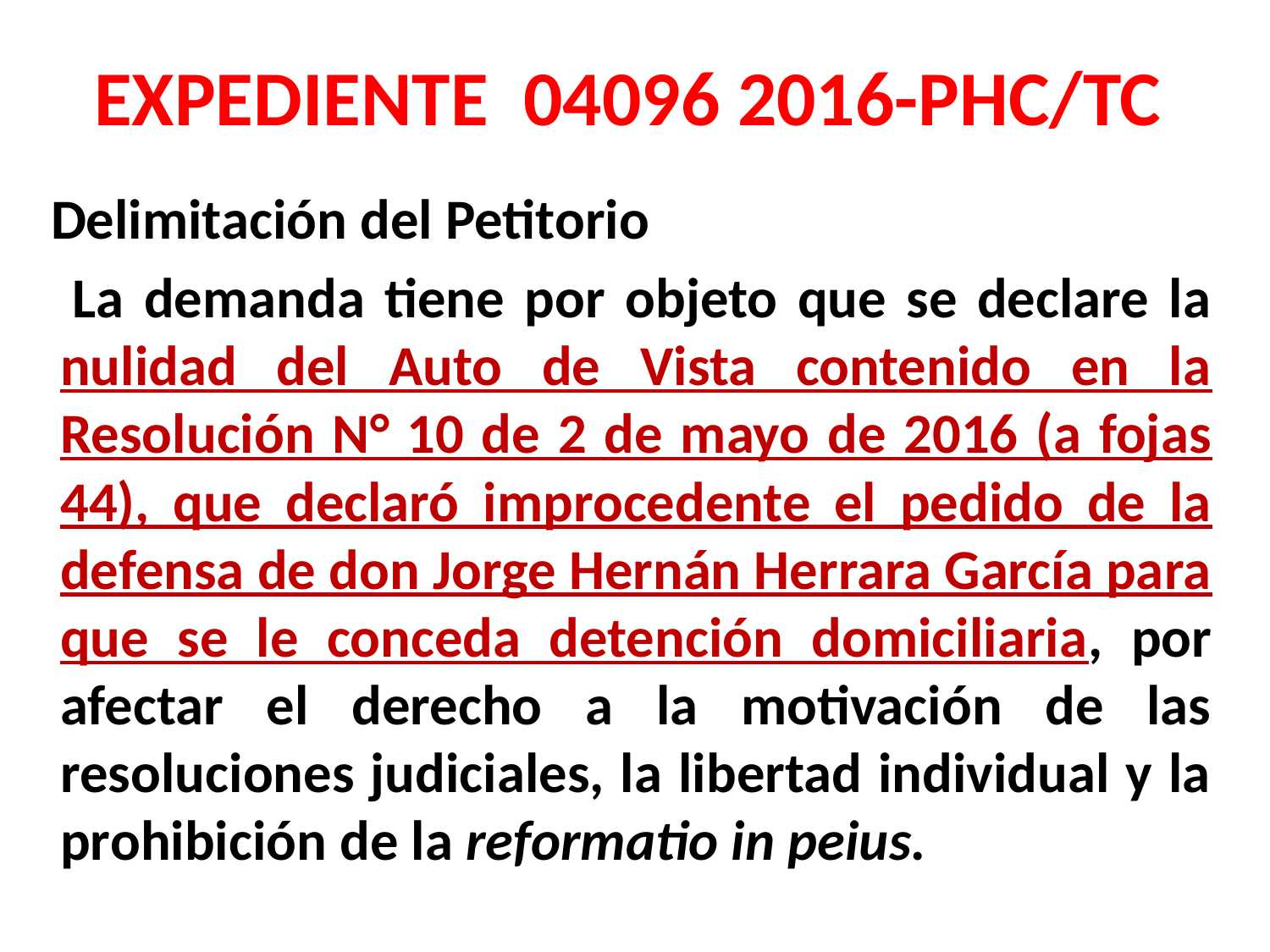

# EXPEDIENTE  04096 2016-PHC/TC
   Delimitación del Petitorio
   La demanda tiene por objeto que se declare la nulidad del Auto de Vista contenido en la Resolución N° 10 de 2 de mayo de 2016 (a fojas 44), que declaró improcedente el pedido de la defensa de don Jorge Hernán Herrara García para que se le conceda detención domiciliaria, por afectar el derecho a la motivación de las resoluciones judiciales, la libertad individual y la prohibición de la reformatio in peius.